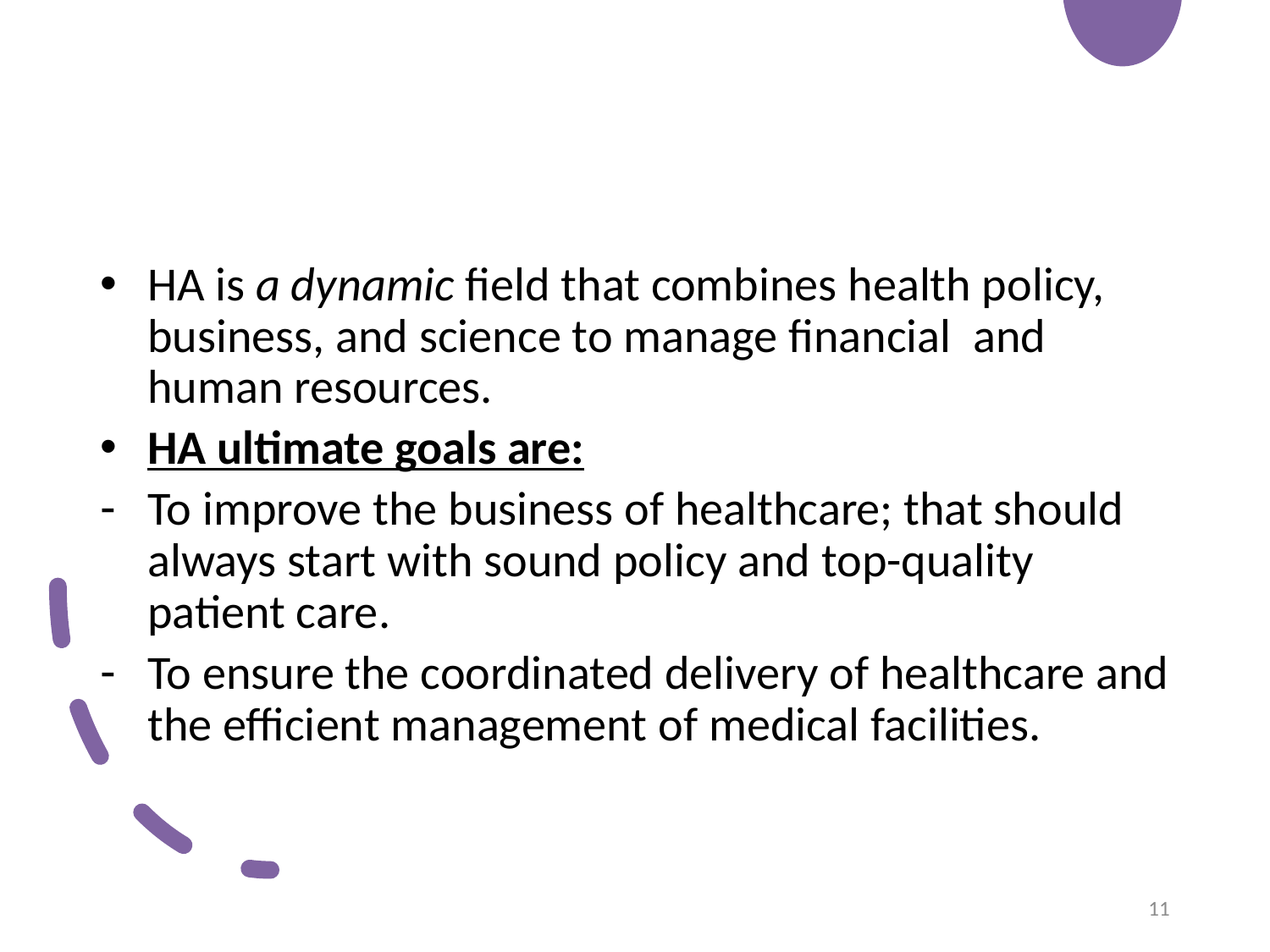

#
HA is a dynamic field that combines health policy, business, and science to manage financial  and human resources.
HA ultimate goals are:
To improve the business of healthcare; that should always start with sound policy and top-quality patient care.
To ensure the coordinated delivery of healthcare and the efficient management of medical facilities.

11